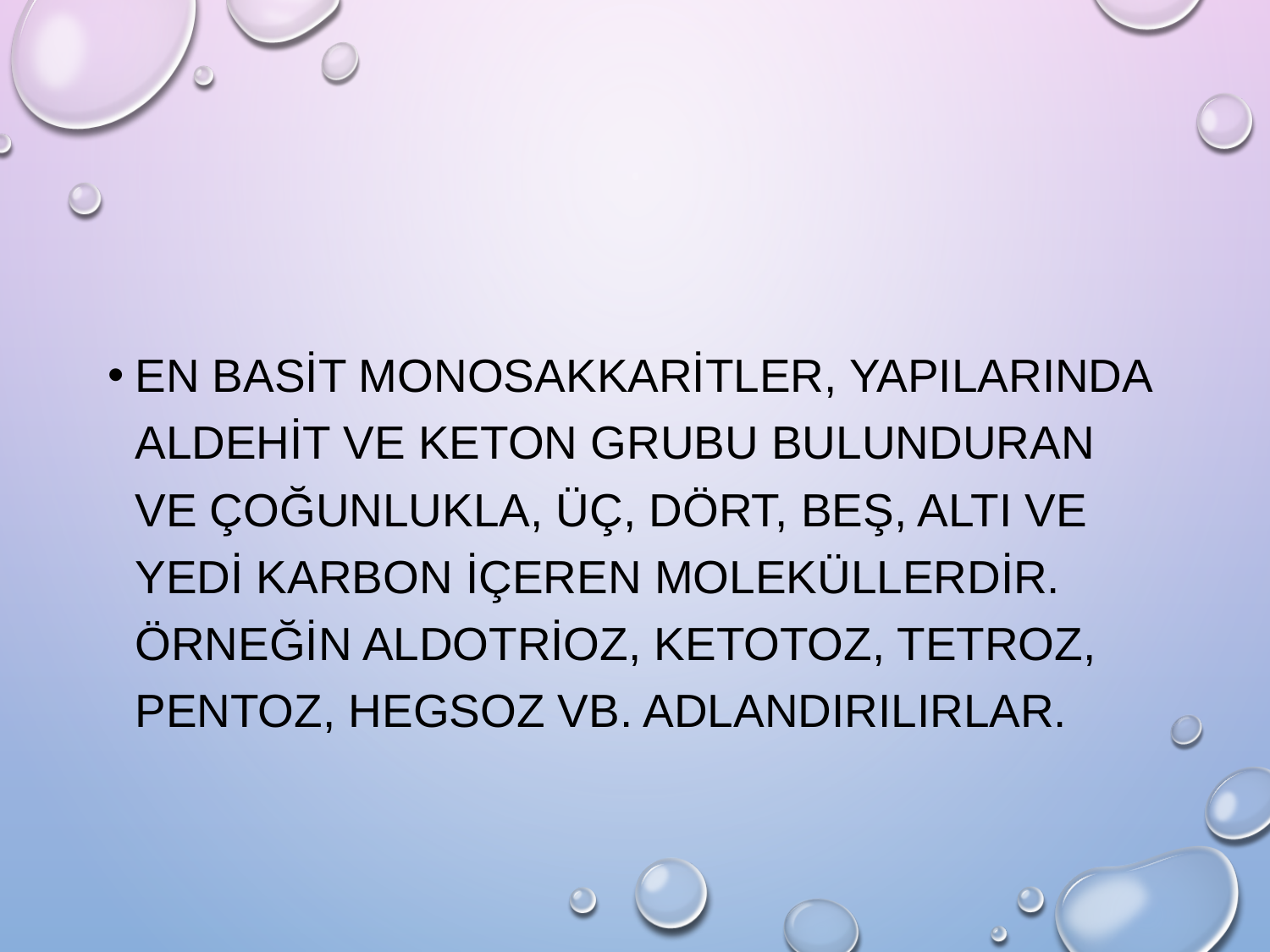

En basit monosakkaritler, yapılarında aldehit ve keton grubu bulunduran ve çoğunlukla, üç, dört, beş, altı ve yedi karbon içeren moleküllerdir. Örneğin aldotrioz, ketotoz, tetroz, pentoz, hegsoz vb. adlandırılırlar.